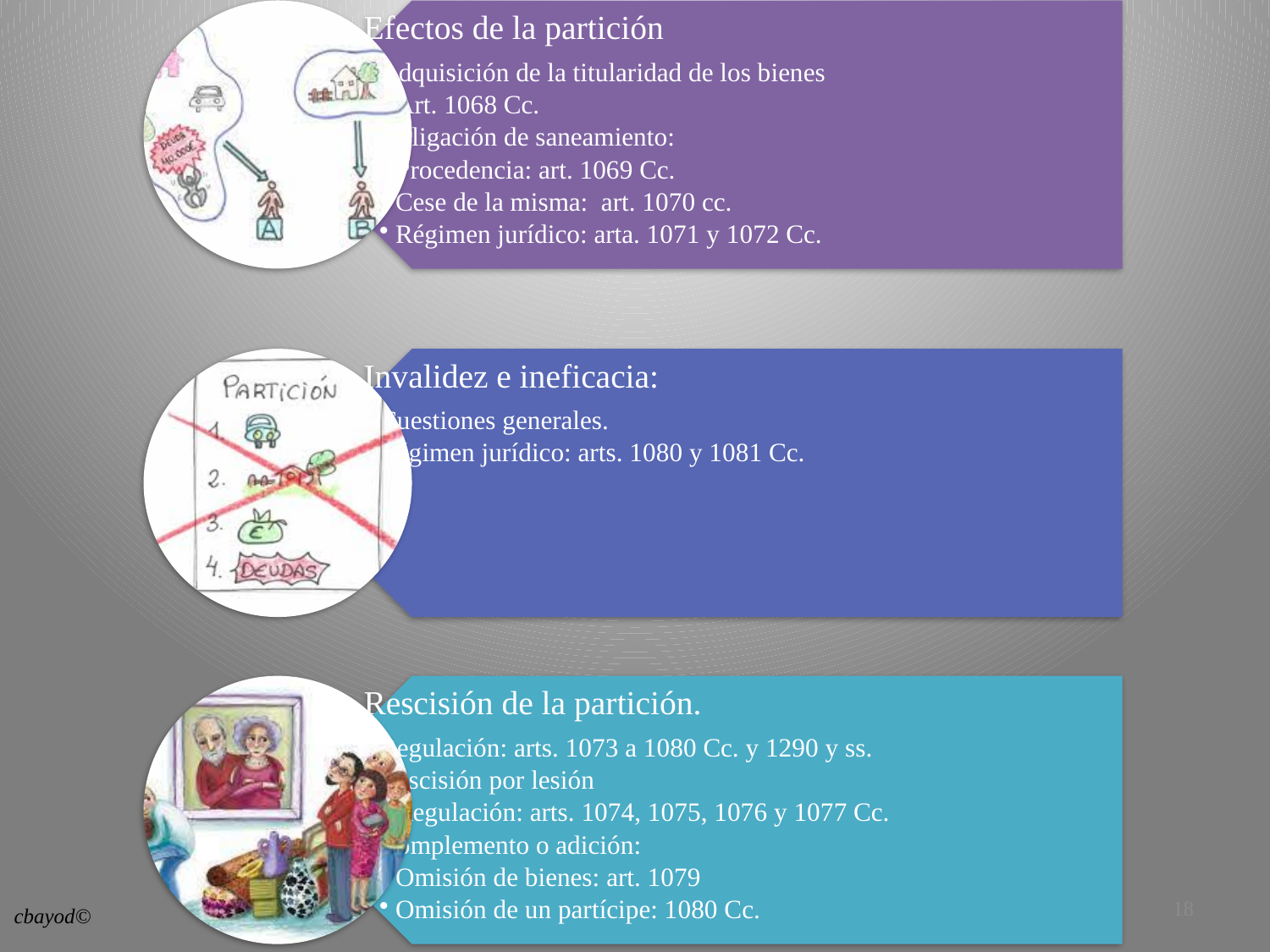

Efectos de la partición
Adquisición de la titularidad de los bienes
Art. 1068 Cc.
Obligación de saneamiento:
Procedencia: art. 1069 Cc.
Cese de la misma:  art. 1070 cc.
Régimen jurídico: arta. 1071 y 1072 Cc.
Invalidez e ineficacia:
Cuestiones generales.
Régimen jurídico: arts. 1080 y 1081 Cc.
Rescisión de la partición.
Regulación: arts. 1073 a 1080 Cc. y 1290 y ss.
Rescisión por lesión
Regulación: arts. 1074, 1075, 1076 y 1077 Cc.
Complemento o adición:
Omisión de bienes: art. 1079
Omisión de un partícipe: 1080 Cc.

18
cbayod©